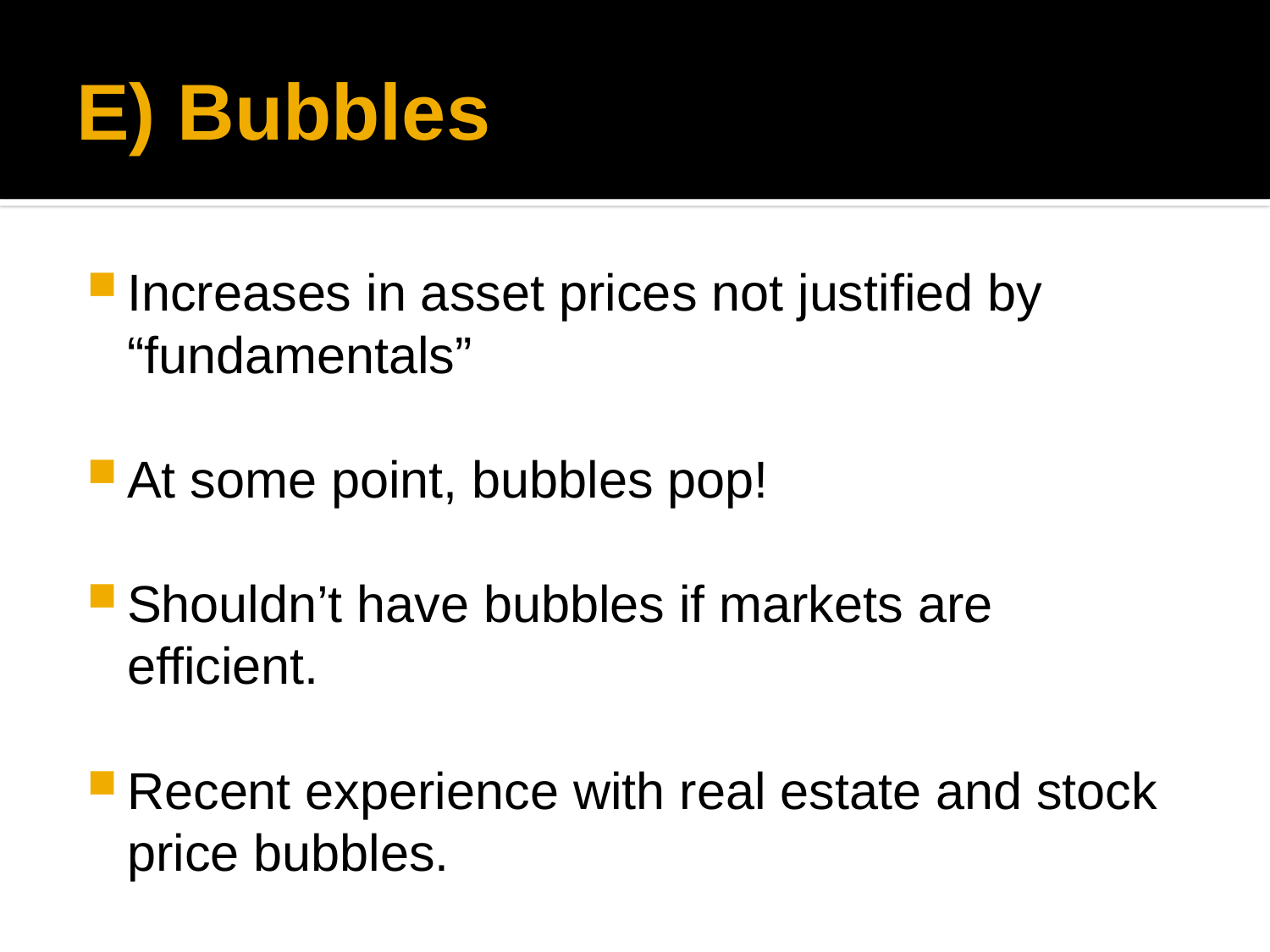

# E) Bubbles
Increases in asset prices not justified by “fundamentals”

At some point, bubbles pop!

Shouldn’t have bubbles if markets are efficient.

Recent experience with real estate and stock price bubbles.